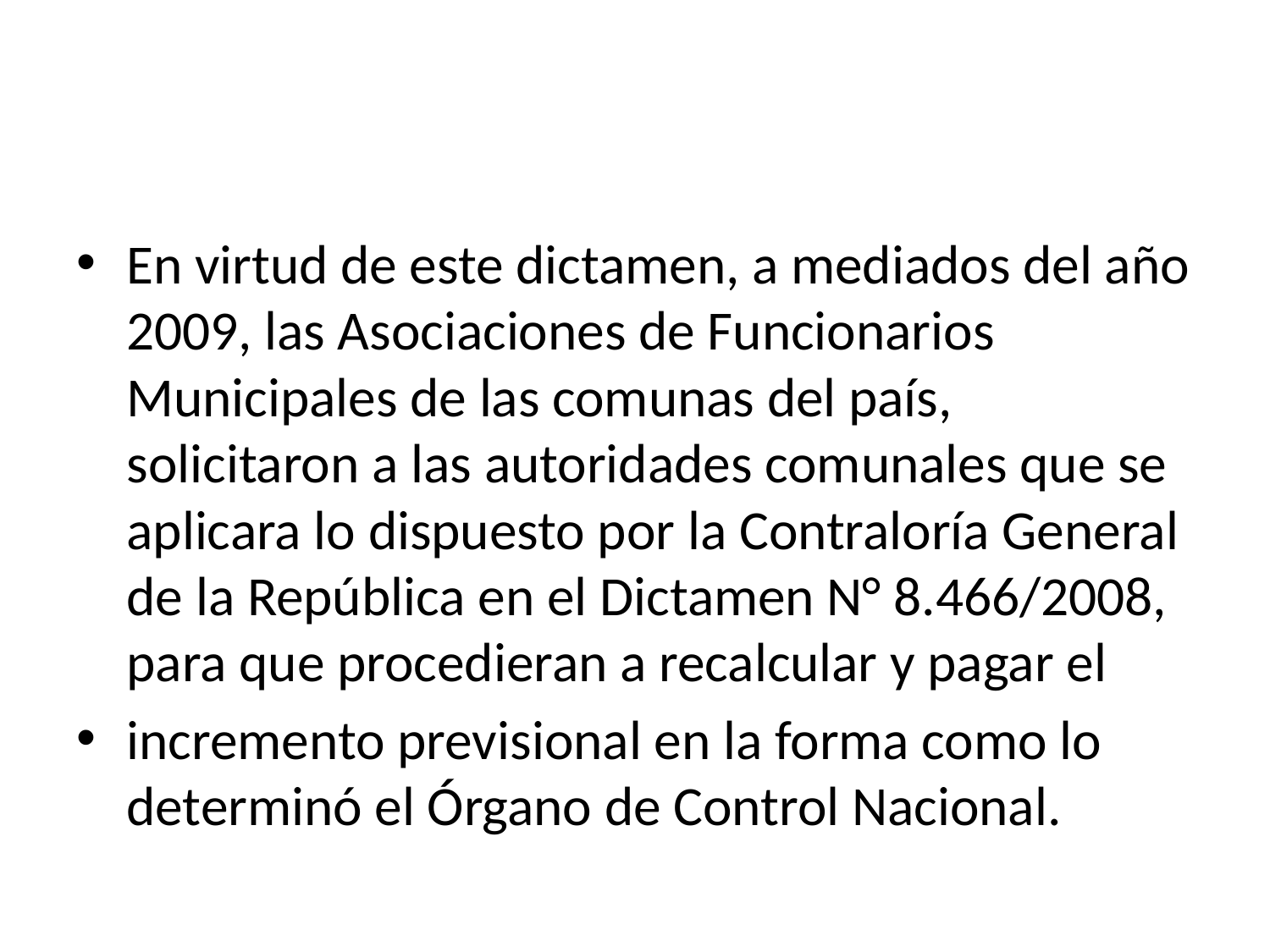

#
En virtud de este dictamen, a mediados del año 2009, las Asociaciones de Funcionarios Municipales de las comunas del país, solicitaron a las autoridades comunales que se aplicara lo dispuesto por la Contraloría General de la República en el Dictamen N° 8.466/2008, para que procedieran a recalcular y pagar el
incremento previsional en la forma como lo determinó el Órgano de Control Nacional.